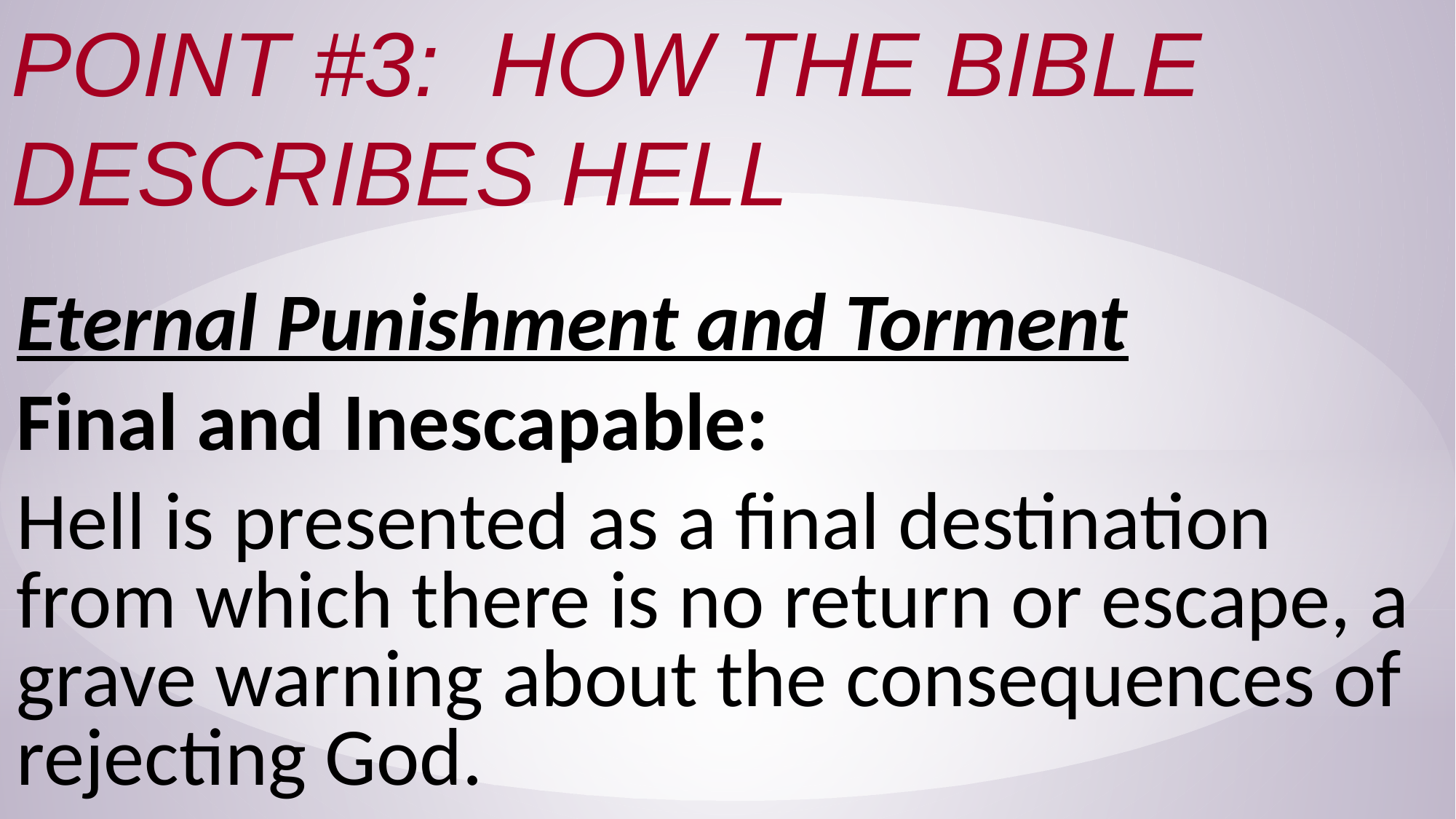

# Point #3:  How the Bible Describes Hell
Eternal Punishment and Torment
Final and Inescapable:
Hell is presented as a final destination from which there is no return or escape, a grave warning about the consequences of rejecting God.